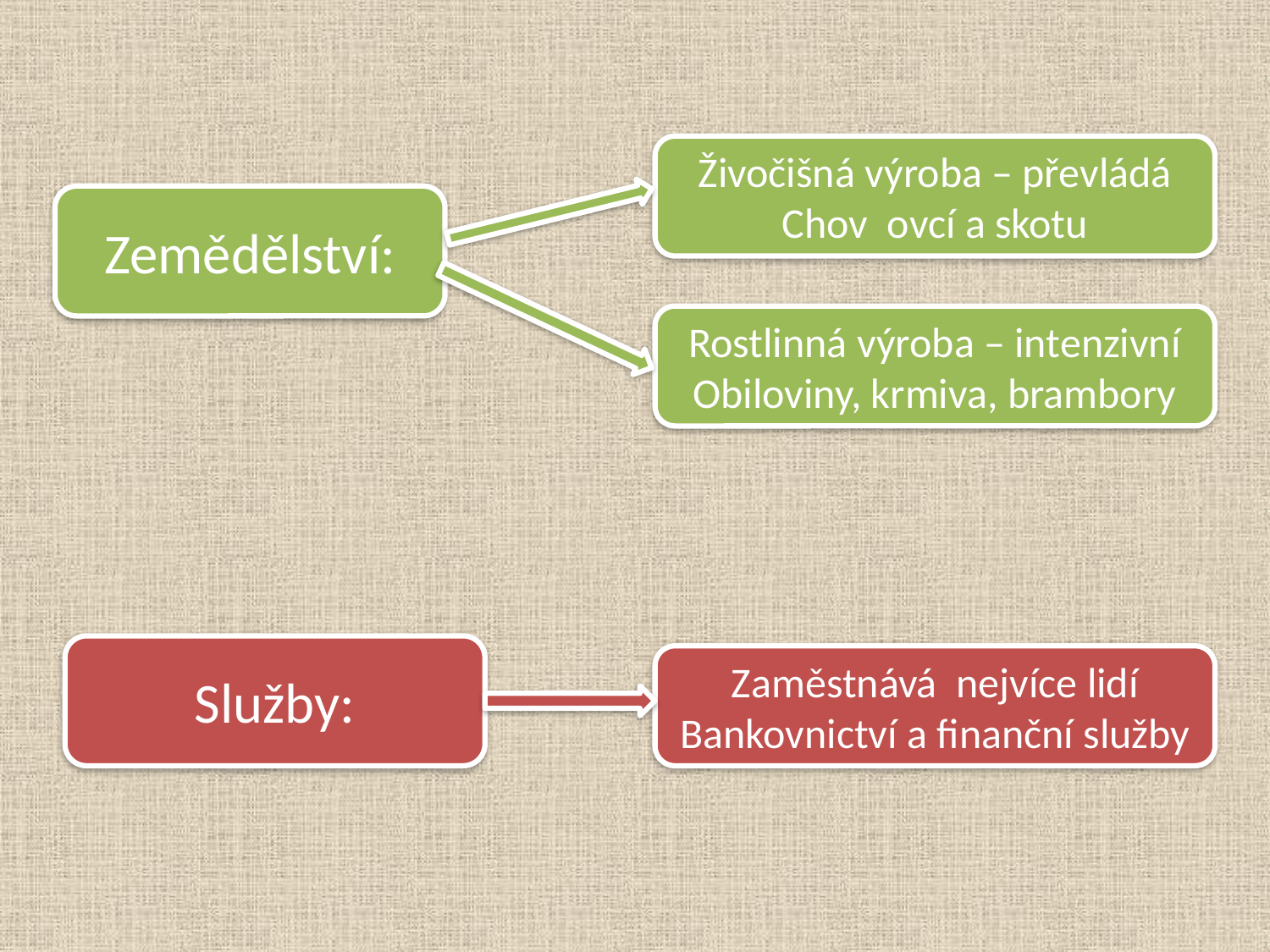

Živočišná výroba – převládá
Chov  ovcí a skotu
Zemědělství:

Rostlinná výroba – intenzivní
Obiloviny, krmiva, brambory
Služby:
Zaměstnává  nejvíce lidí
Bankovnictví a finanční služby